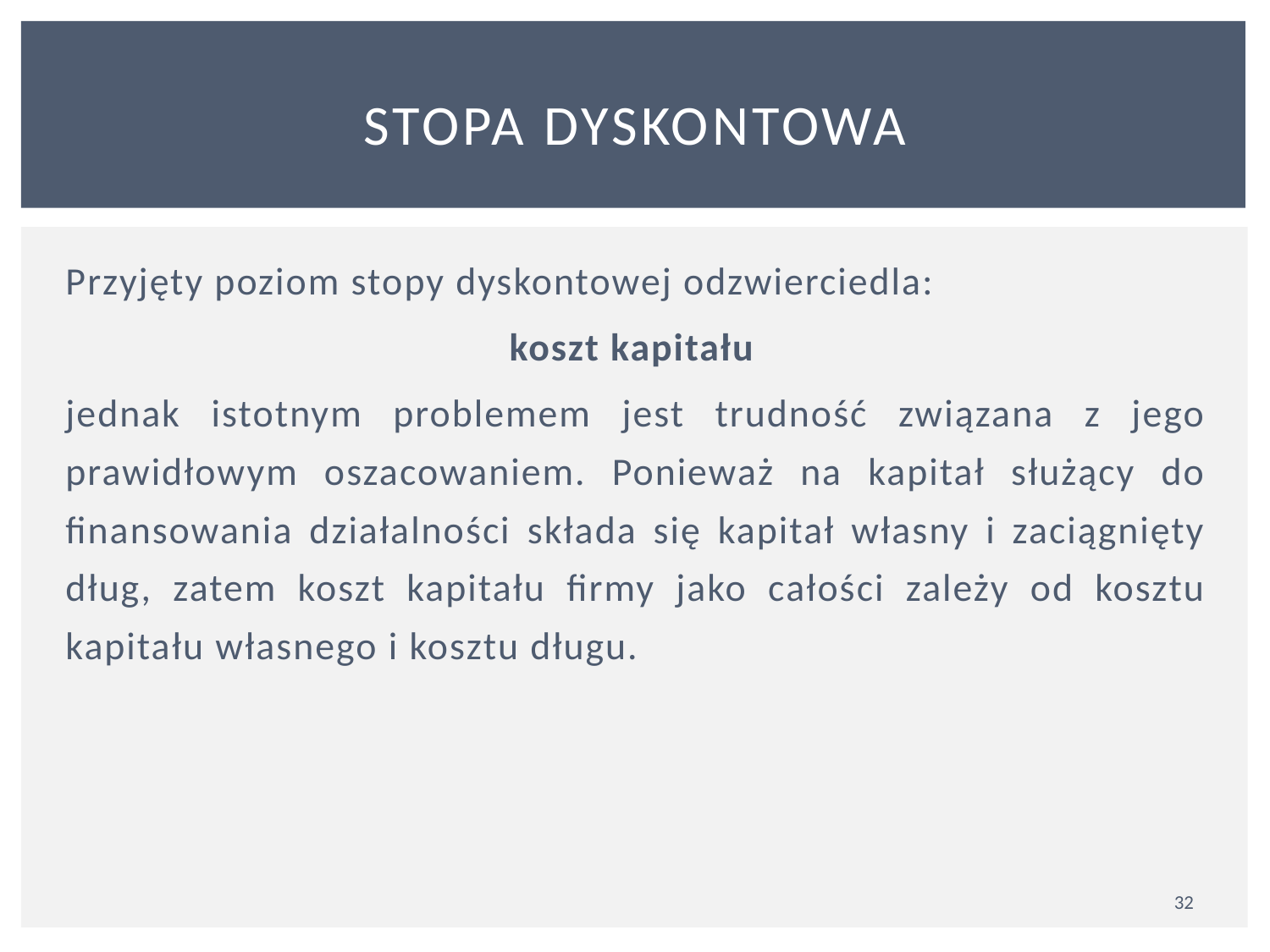

# Stopa dyskontowa
Przyjęty poziom stopy dyskontowej odzwierciedla:
koszt kapitału
jednak istotnym problemem jest trudność związana z jego prawidłowym oszacowaniem. Ponieważ na kapitał służący do finansowania działalności składa się kapitał własny i zaciągnięty dług, zatem koszt kapitału firmy jako całości zależy od kosztu kapitału własnego i kosztu długu.

32